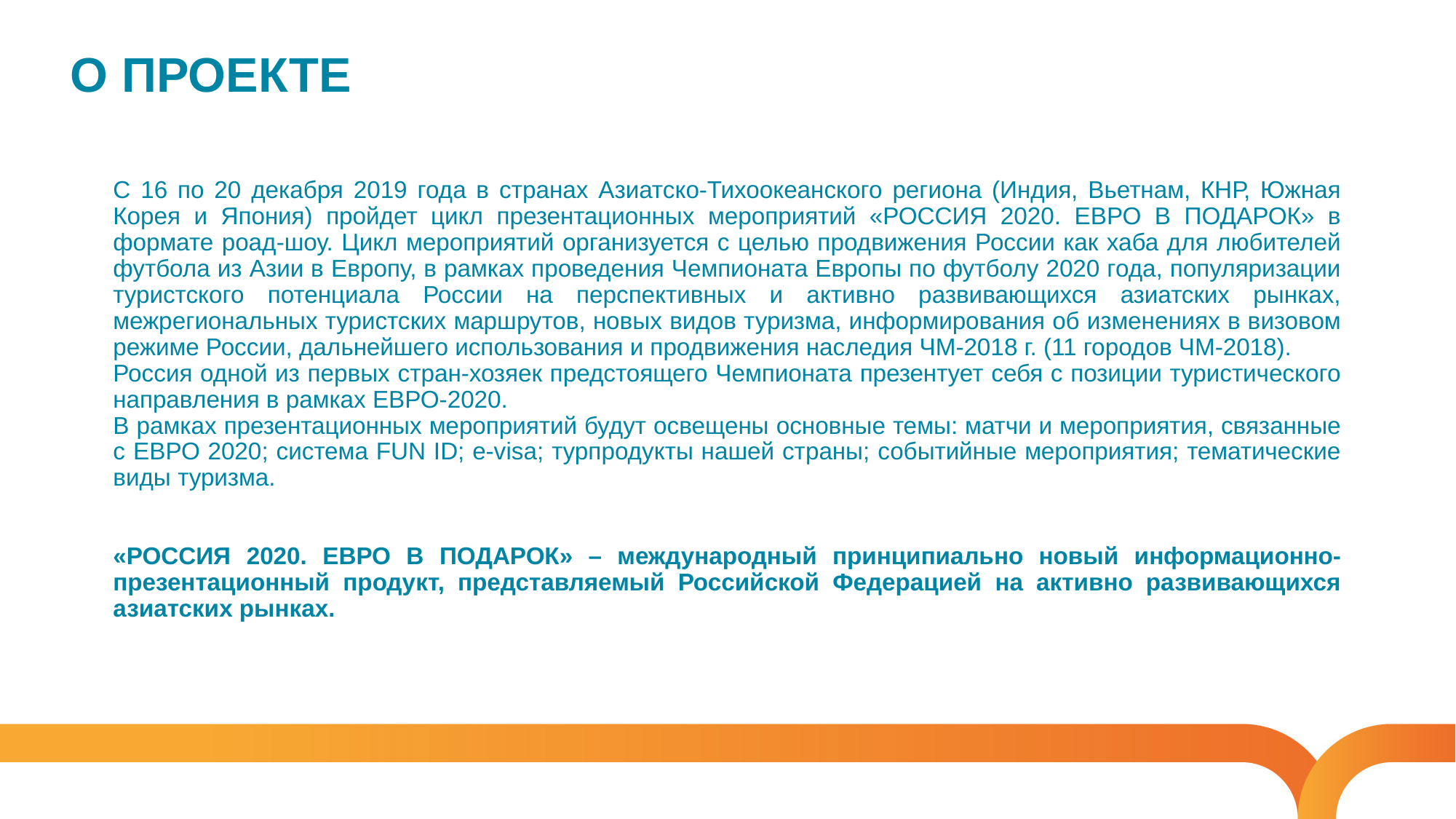

# О ПРОЕКТЕ
С 16 по 20 декабря 2019 года в странах Азиатско-Тихоокеанского региона (Индия, Вьетнам, КНР, Южная Корея и Япония) пройдет цикл презентационных мероприятий «РОССИЯ 2020. ЕВРО В ПОДАРОК» в формате роад-шоу. Цикл мероприятий организуется с целью продвижения России как хаба для любителей футбола из Азии в Европу, в рамках проведения Чемпионата Европы по футболу 2020 года, популяризации туристского потенциала России на перспективных и активно развивающихся азиатских рынках, межрегиональных туристских маршрутов, новых видов туризма, информирования об изменениях в визовом режиме России, дальнейшего использования и продвижения наследия ЧМ-2018 г. (11 городов ЧМ-2018).
Россия одной из первых стран-хозяек предстоящего Чемпионата презентует себя с позиции туристического направления в рамках ЕВРО-2020.
В рамках презентационных мероприятий будут освещены основные темы: матчи и мероприятия, связанные с ЕВРО 2020; система FUN ID; e-visa; турпродукты нашей страны; событийные мероприятия; тематические виды туризма.

«РОССИЯ 2020. ЕВРО В ПОДАРОК» – международный принципиально новый информационно-презентационный продукт, представляемый Российской Федерацией на активно развивающихся азиатских рынках.
2